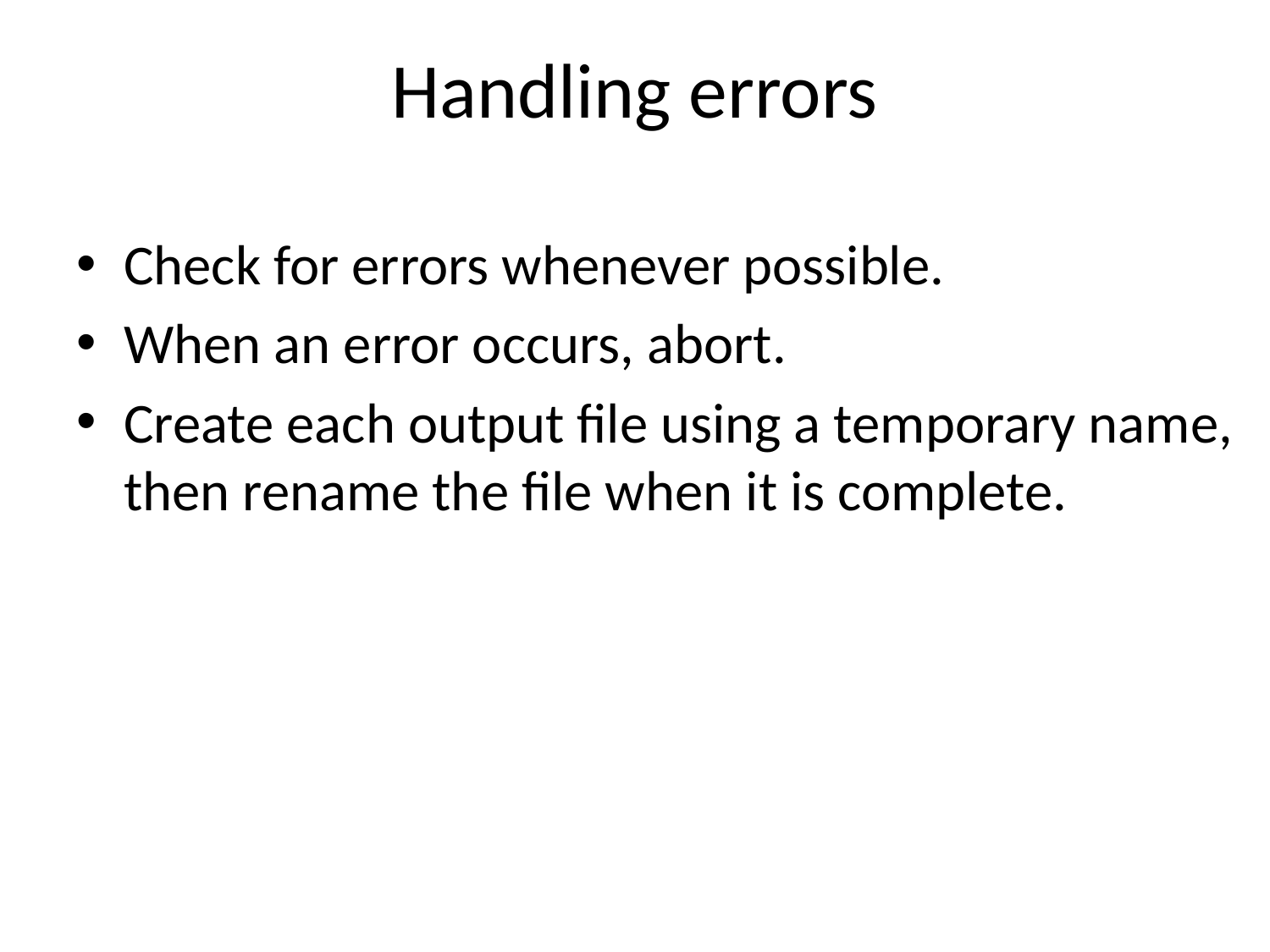

# Handling errors
Check for errors whenever possible.
When an error occurs, abort.
Create each output file using a temporary name, then rename the file when it is complete.